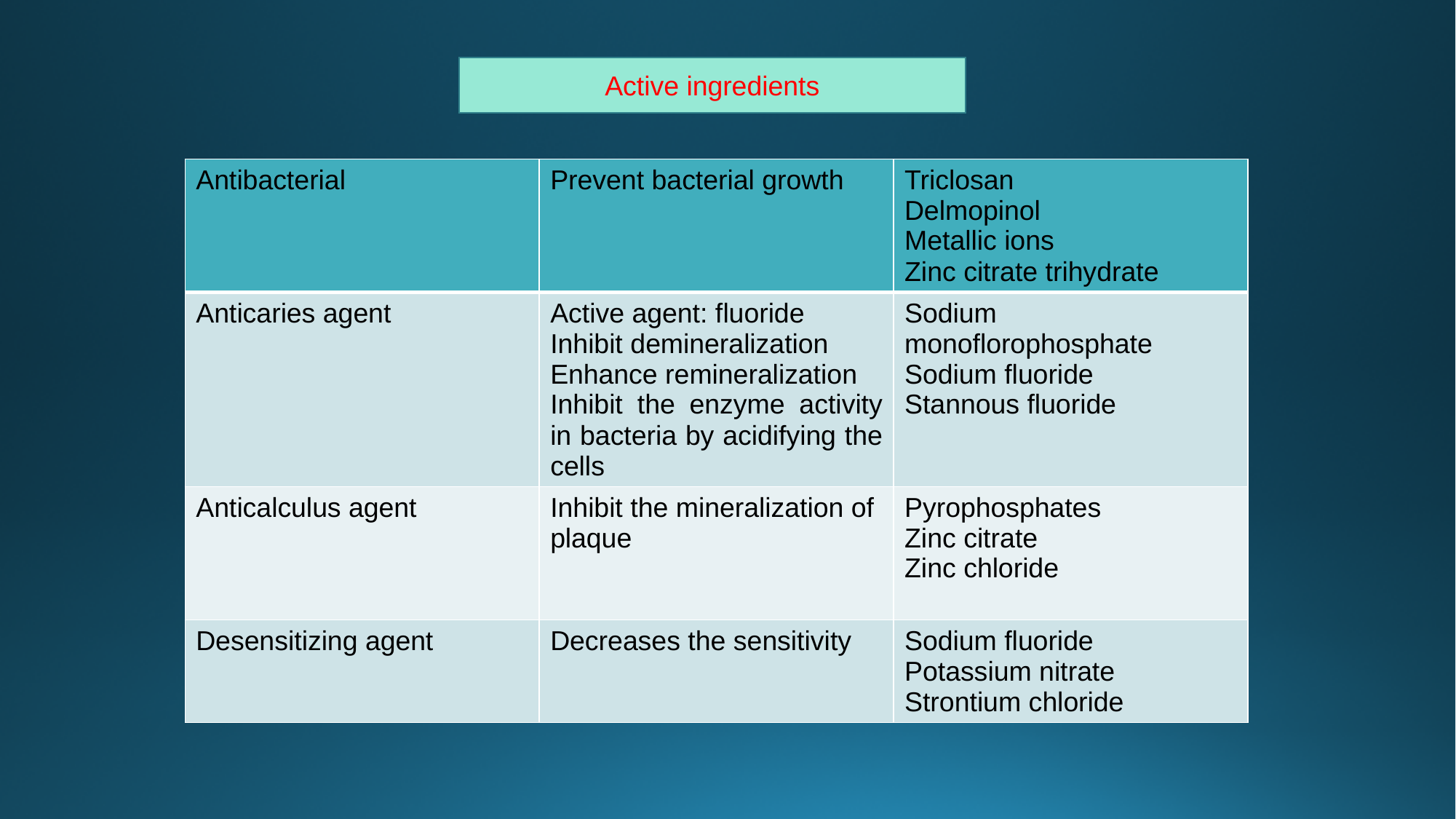

Active ingredients
| Antibacterial | Prevent bacterial growth | Triclosan Delmopinol Metallic ions Zinc citrate trihydrate |
| --- | --- | --- |
| Anticaries agent | Active agent: fluoride Inhibit demineralization Enhance remineralization Inhibit the enzyme activity in bacteria by acidifying the cells | Sodium monoflorophosphate Sodium fluoride Stannous fluoride |
| Anticalculus agent | Inhibit the mineralization of plaque | Pyrophosphates Zinc citrate Zinc chloride |
| Desensitizing agent | Decreases the sensitivity | Sodium fluoride Potassium nitrate Strontium chloride |